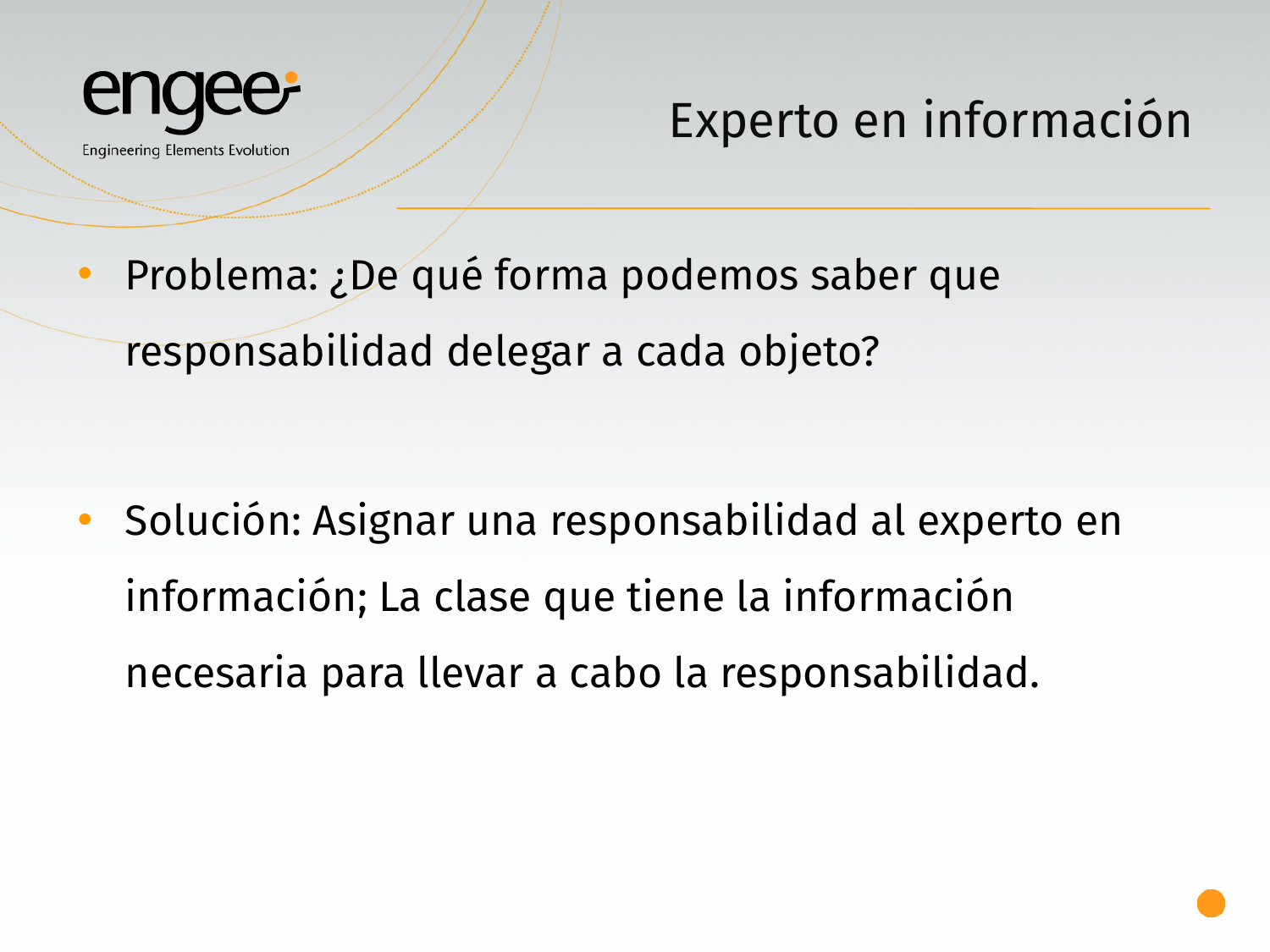

# Experto en información
Problema: ¿De qué forma podemos saber que responsabilidad delegar a cada objeto?

Solución: Asignar una responsabilidad al experto en información; La clase que tiene la información necesaria para llevar a cabo la responsabilidad.